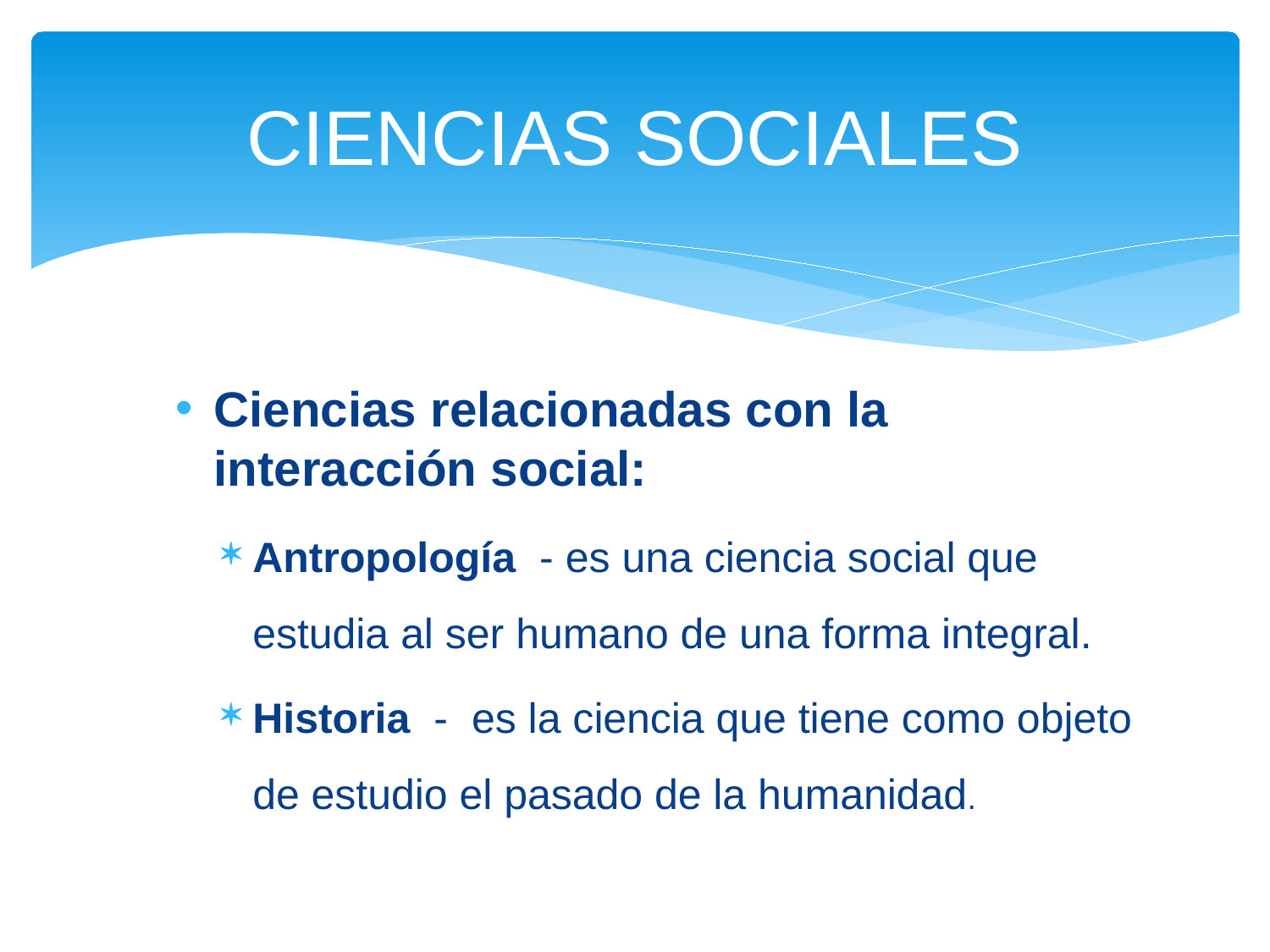

# CIENCIAS SOCIALES
Ciencias relacionadas con la interacción social:
Antropología  - es una ciencia social que estudia al ser humano de una forma integral.
Historia  -  es la ciencia que tiene como objeto de estudio el pasado de la humanidad.